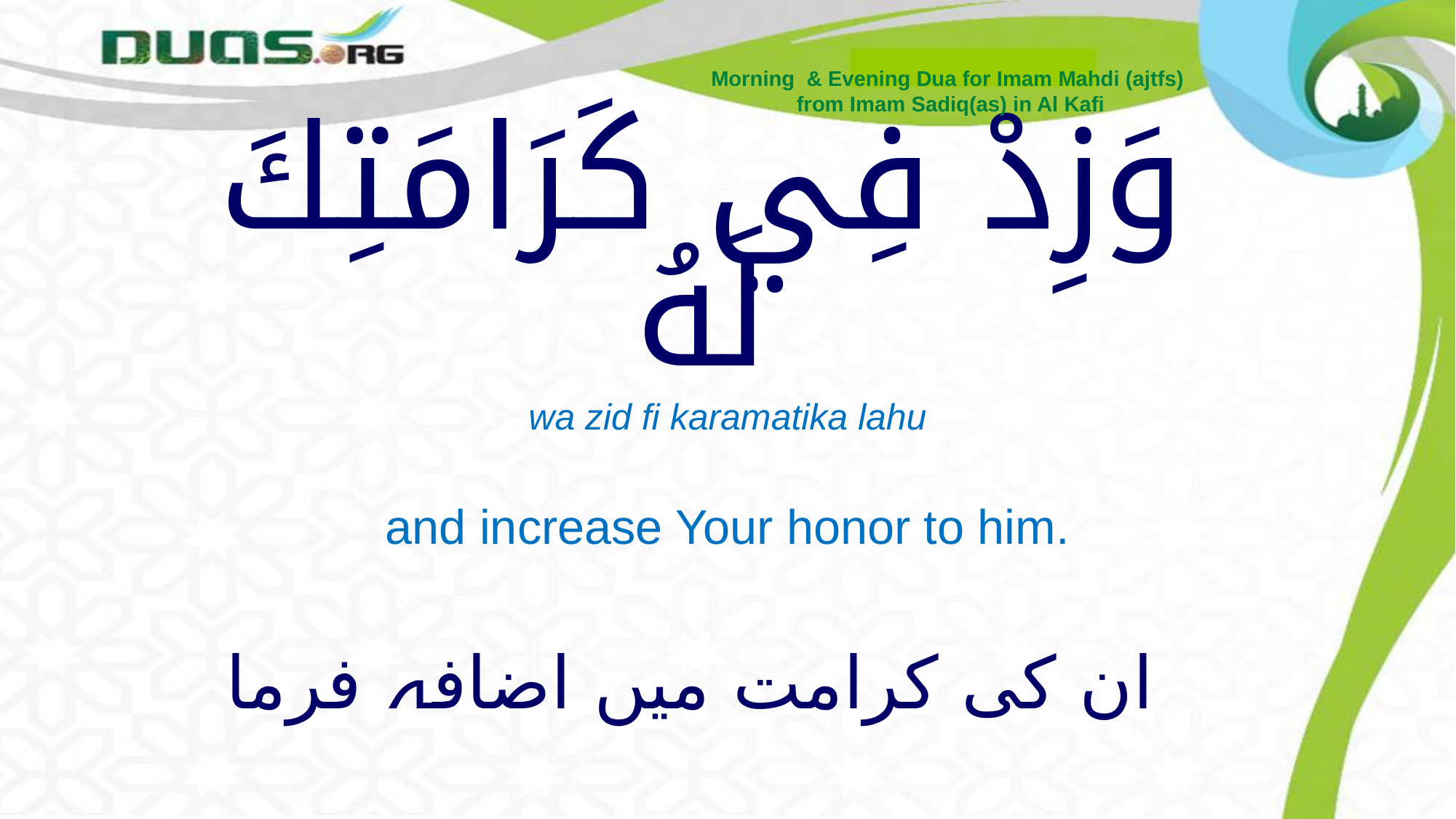

Morning  & Evening Dua for Imam Mahdi (ajtfs)
from Imam Sadiq(as) in Al Kafi
# وَزِدْ فِي كَرَامَتِكَ لَهُ

wa zid fi karamatika lahu

and increase Your honor to him.

ان کی کرامت میں اضافہ فرما